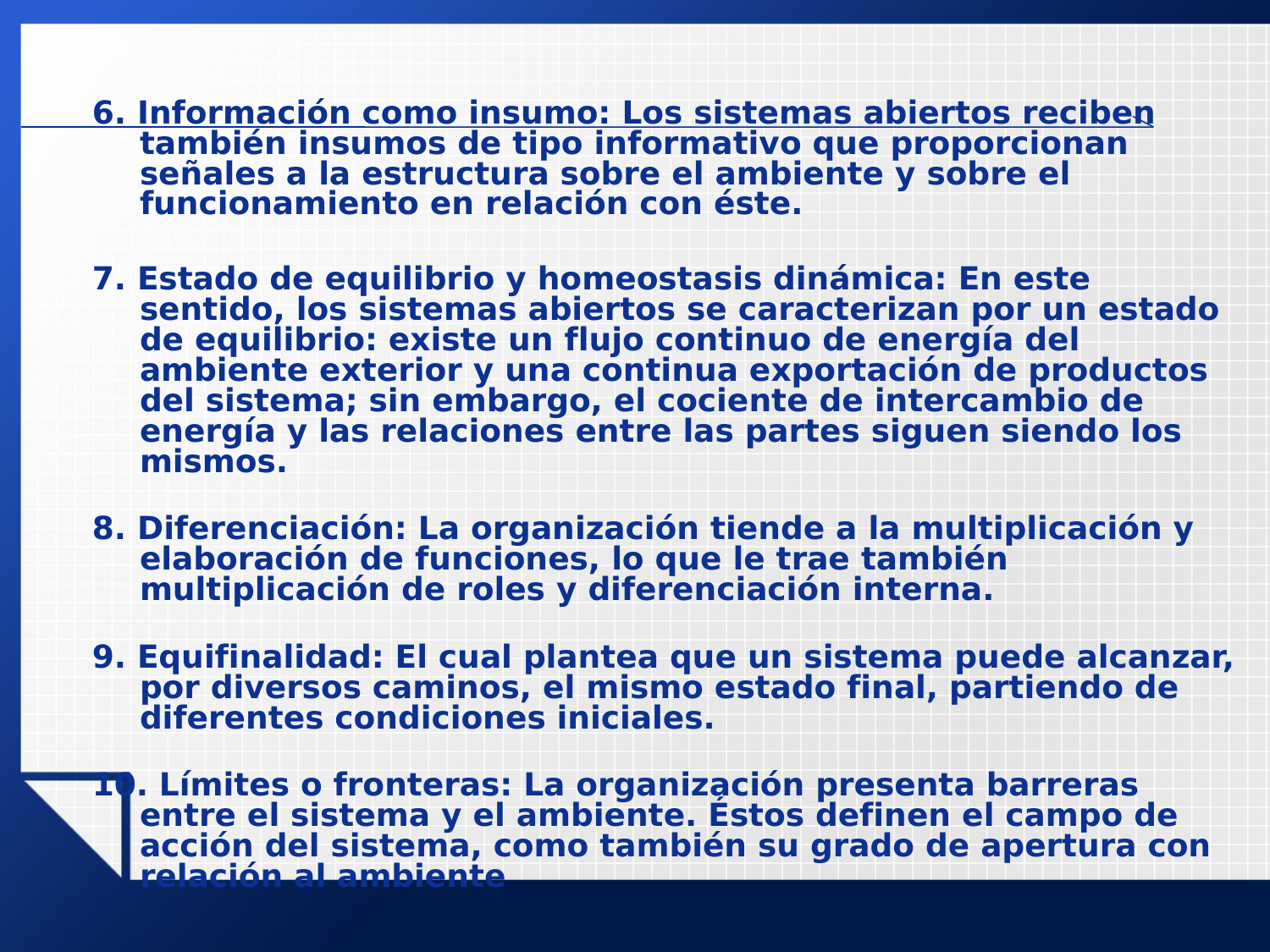

6. Información como insumo: Los sistemas abiertos reciben también insumos de tipo informativo que proporcionan señales a la estructura sobre el ambiente y sobre el funcionamiento en relación con éste.
7. Estado de equilibrio y homeostasis dinámica: En este sentido, los sistemas abiertos se caracterizan por un estado de equilibrio: existe un flujo continuo de energía del ambiente exterior y una continua exportación de productos del sistema; sin embargo, el cociente de intercambio de energía y las relaciones entre las partes siguen siendo los mismos.
8. Diferenciación: La organización tiende a la multiplicación y elaboración de funciones, lo que le trae también multiplicación de roles y diferenciación interna.
9. Equifinalidad: El cual plantea que un sistema puede alcanzar, por diversos caminos, el mismo estado final, partiendo de diferentes condiciones iniciales.
10. Límites o fronteras: La organización presenta barreras entre el sistema y el ambiente. Éstos definen el campo de acción del sistema, como también su grado de apertura con relación al ambiente